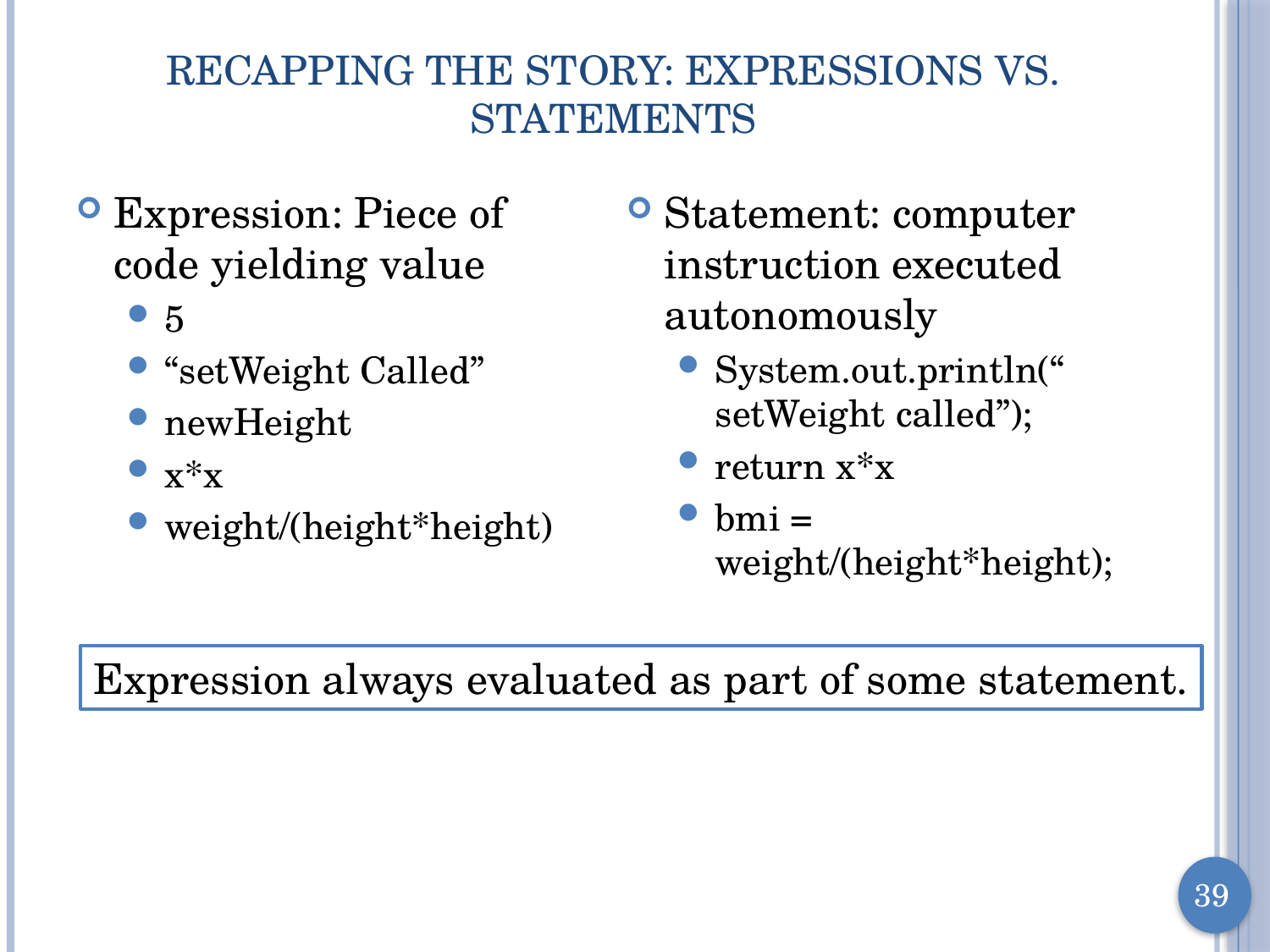

# Recapping the Story: Expressions vs. Statements
Expression: Piece of code yielding value
5
“setWeight Called”
newHeight
x*x
weight/(height*height)
Statement: computer instruction executed autonomously
System.out.println(“ setWeight called”);
return x*x
bmi = weight/(height*height);
Expression always evaluated as part of some statement.